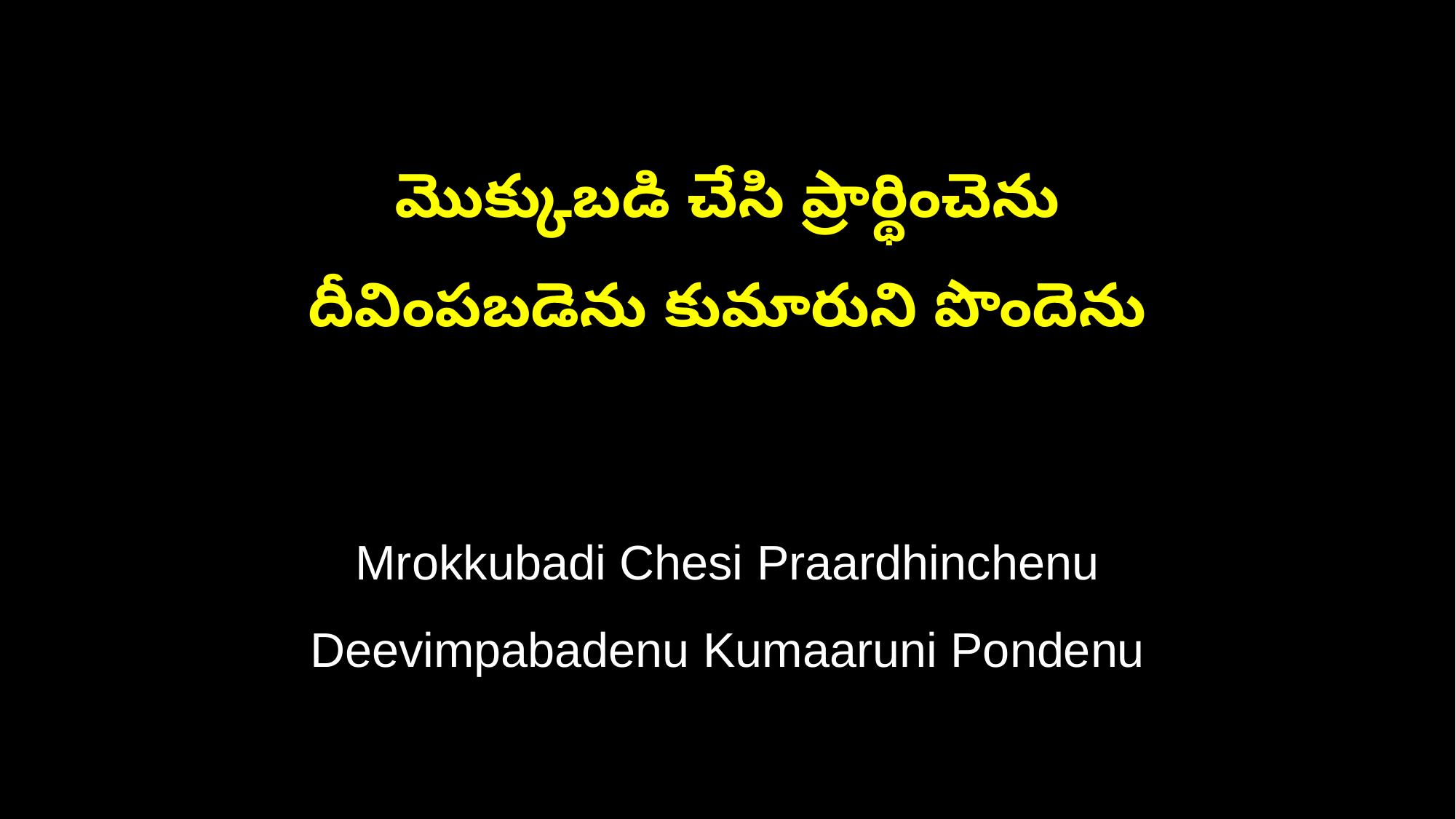

మొక్కుబడి చేసి ప్రార్థించెను
దీవింపబడెను కుమారుని పొందెను
Mrokkubadi Chesi Praardhinchenu
Deevimpabadenu Kumaaruni Pondenu